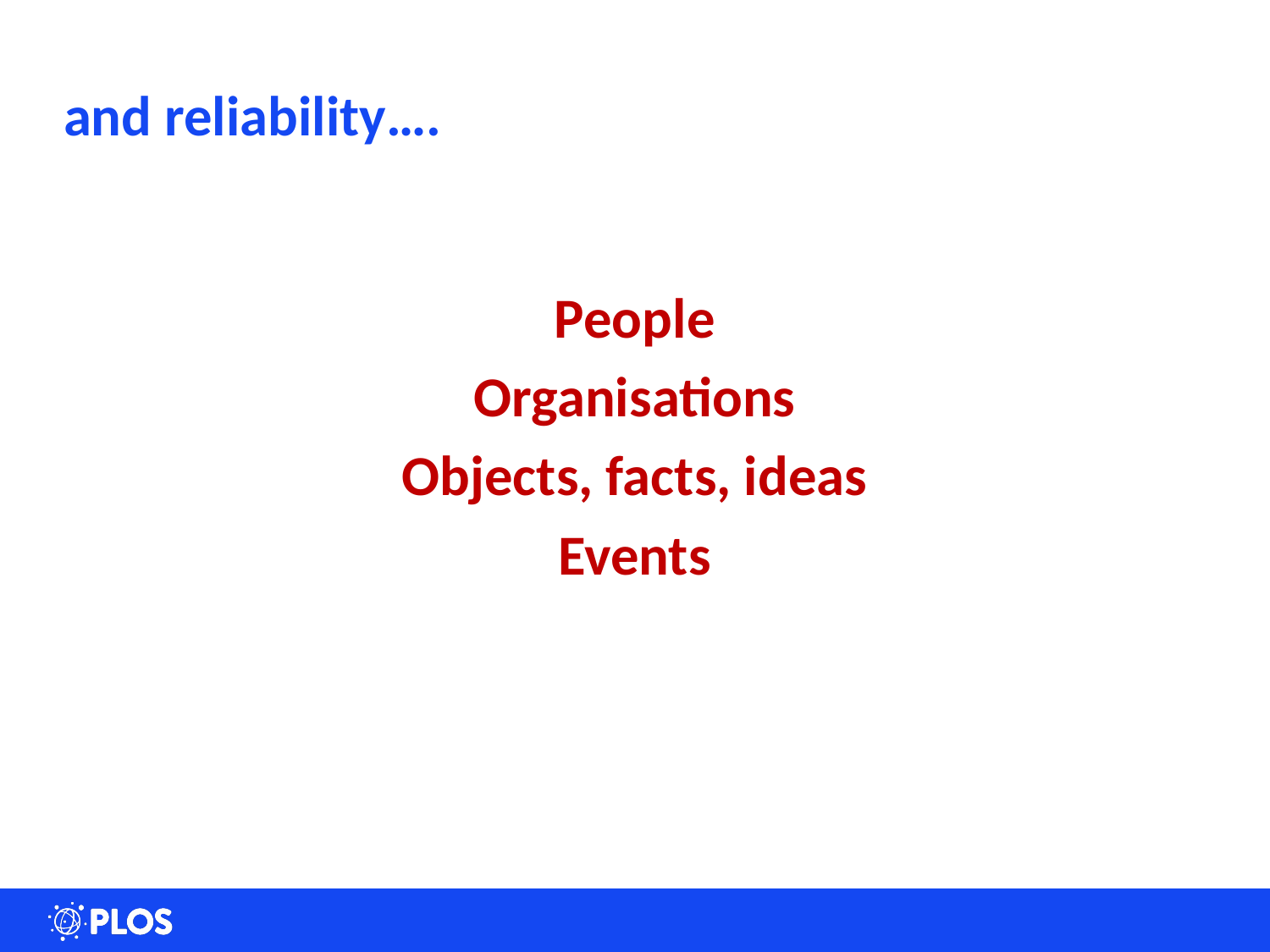

# and reliability….
People
Organisations
Objects, facts, ideas
Events